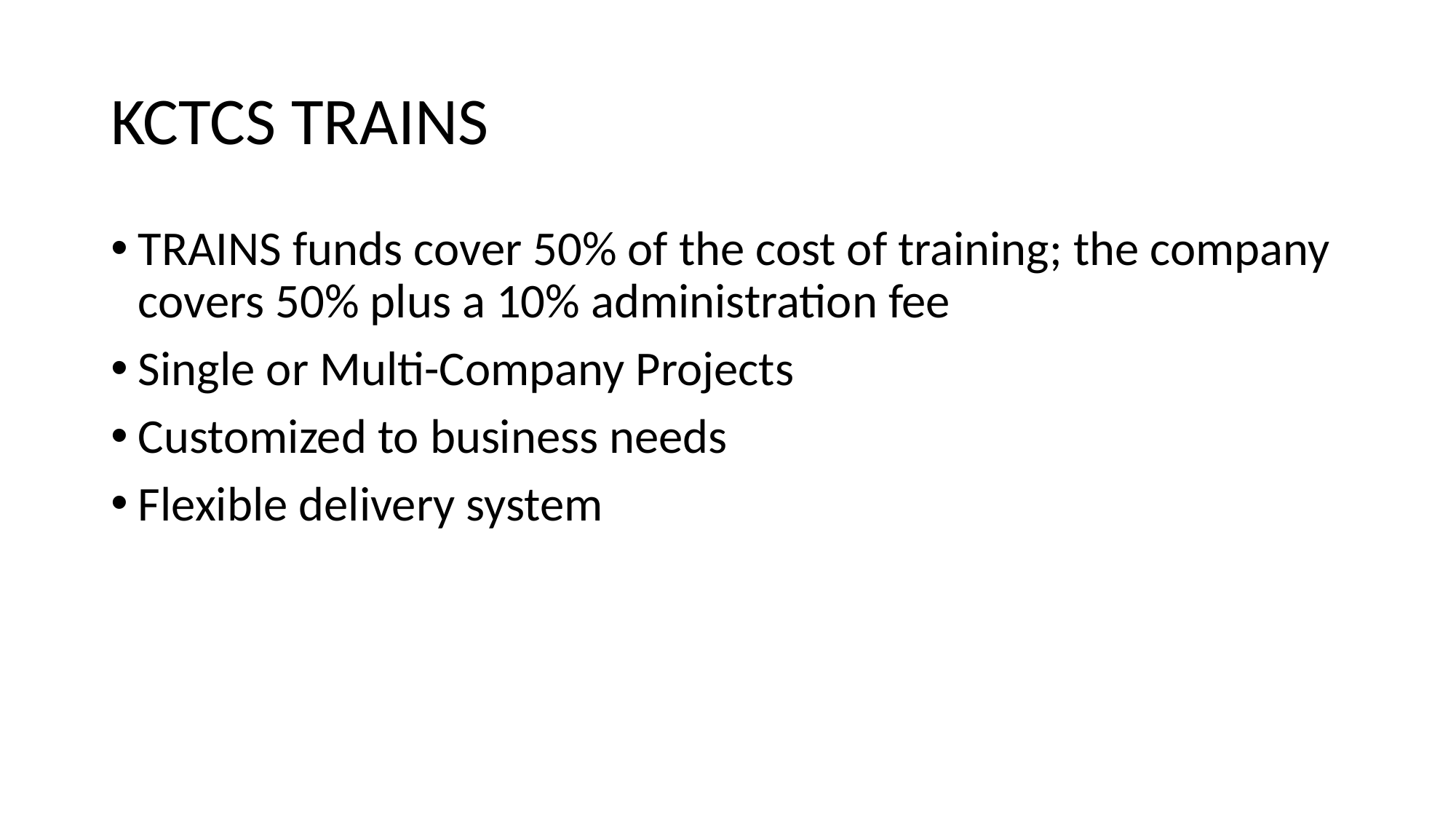

# KCTCS TRAINS
TRAINS funds cover 50% of the cost of training; the company covers 50% plus a 10% administration fee
Single or Multi-Company Projects
Customized to business needs
Flexible delivery system